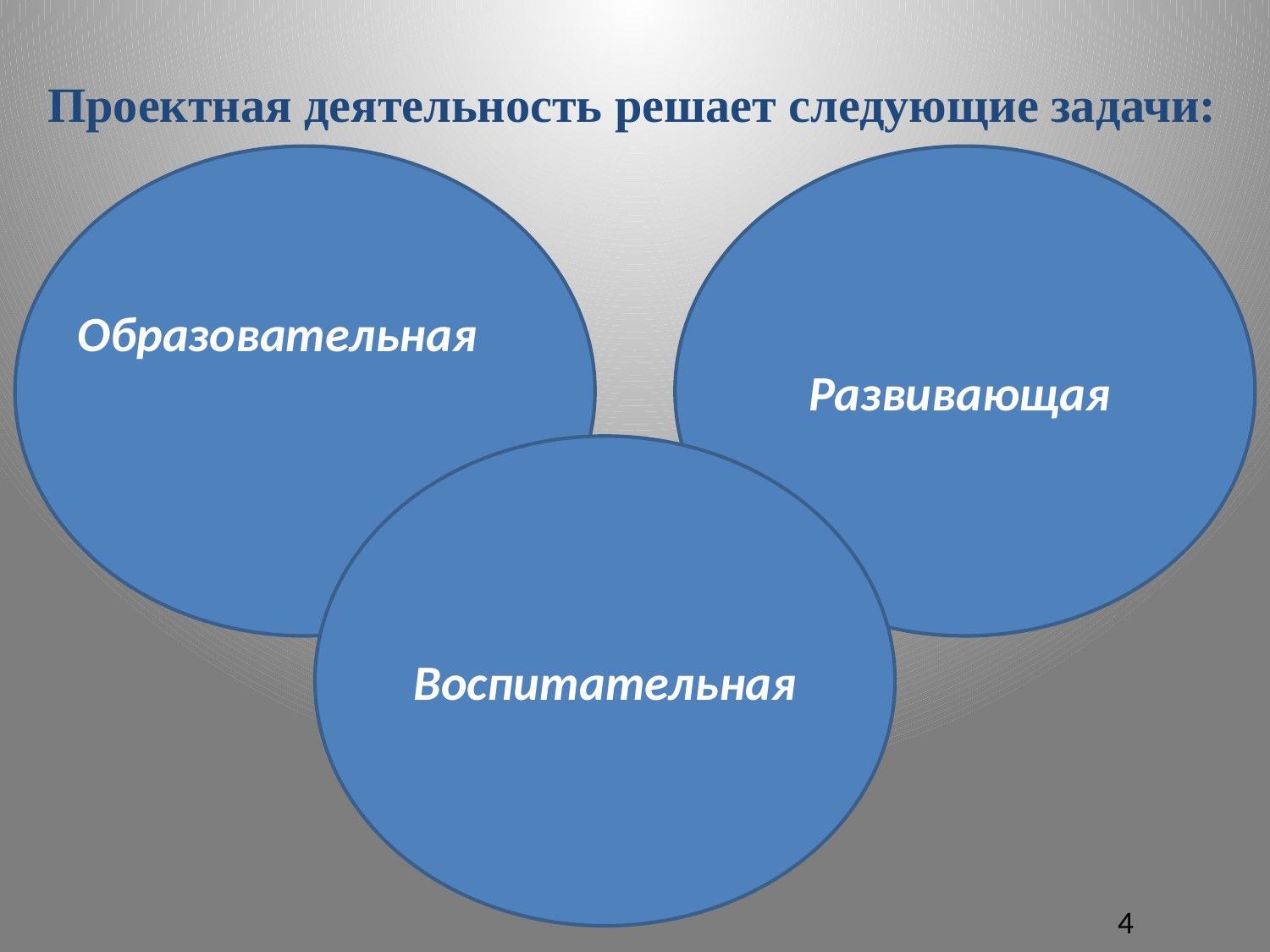

Проектная деятельность решает следующие задачи:

Развивающая
Образовательная
Воспитательная
4